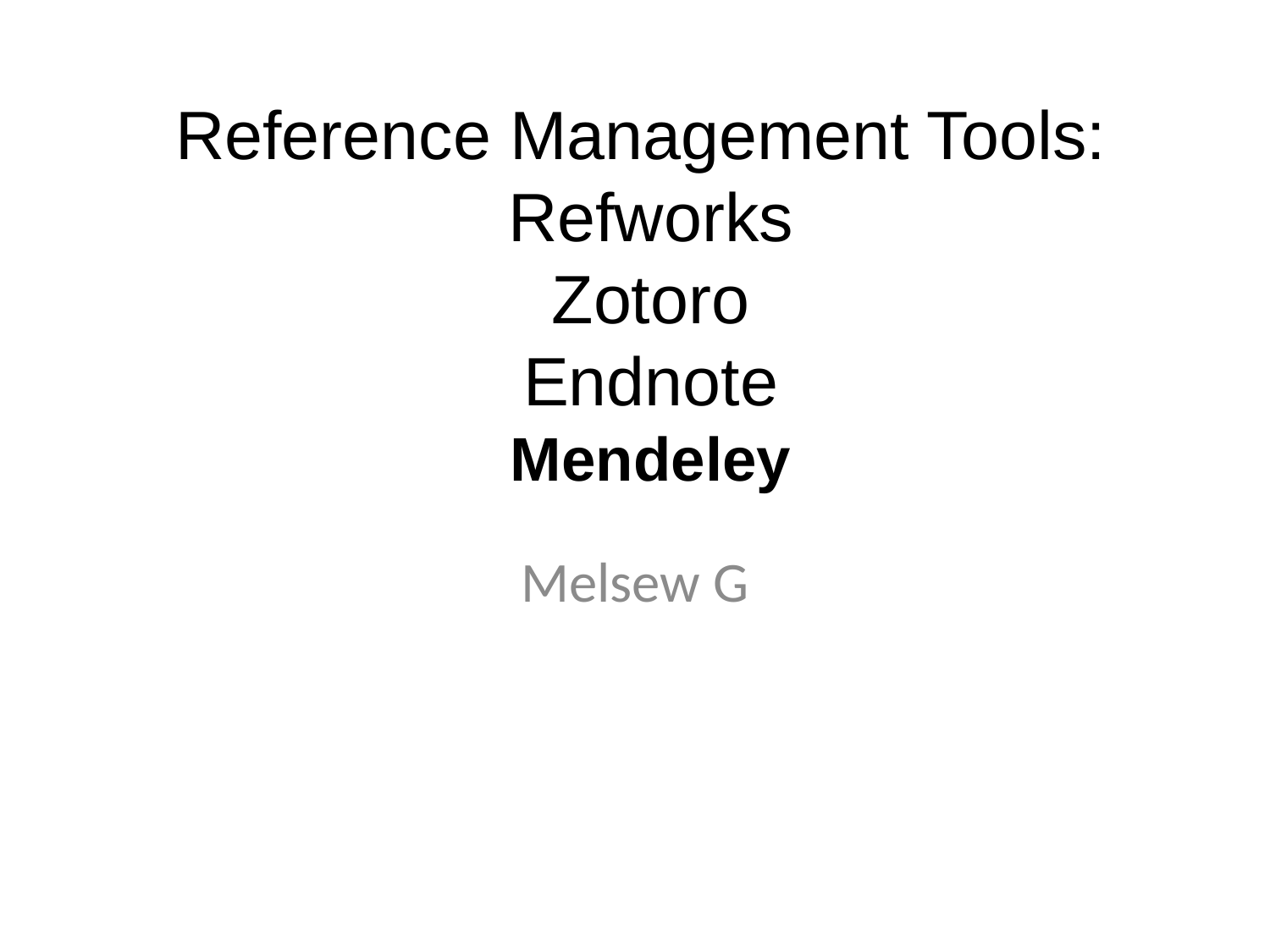

# Reference Management Tools: Refworks Zotoro Endnote Mendeley
Melsew G